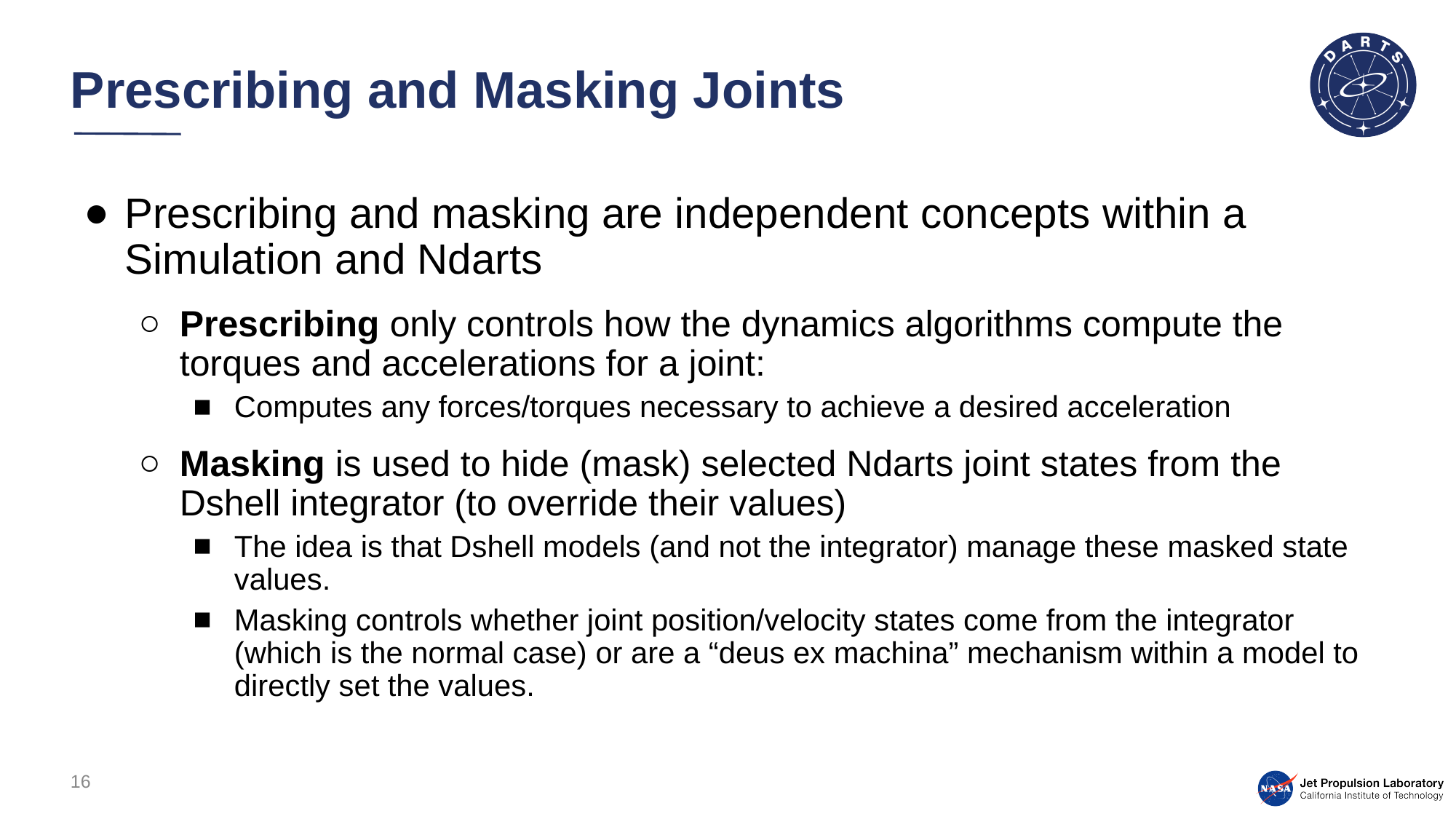

# Prescribing and Masking Joints
Prescribing and masking are independent concepts within a Simulation and Ndarts
Prescribing only controls how the dynamics algorithms compute the torques and accelerations for a joint:
Computes any forces/torques necessary to achieve a desired acceleration
Masking is used to hide (mask) selected Ndarts joint states from the Dshell integrator (to override their values)
The idea is that Dshell models (and not the integrator) manage these masked state values.
Masking controls whether joint position/velocity states come from the integrator (which is the normal case) or are a “deus ex machina” mechanism within a model to directly set the values.
16